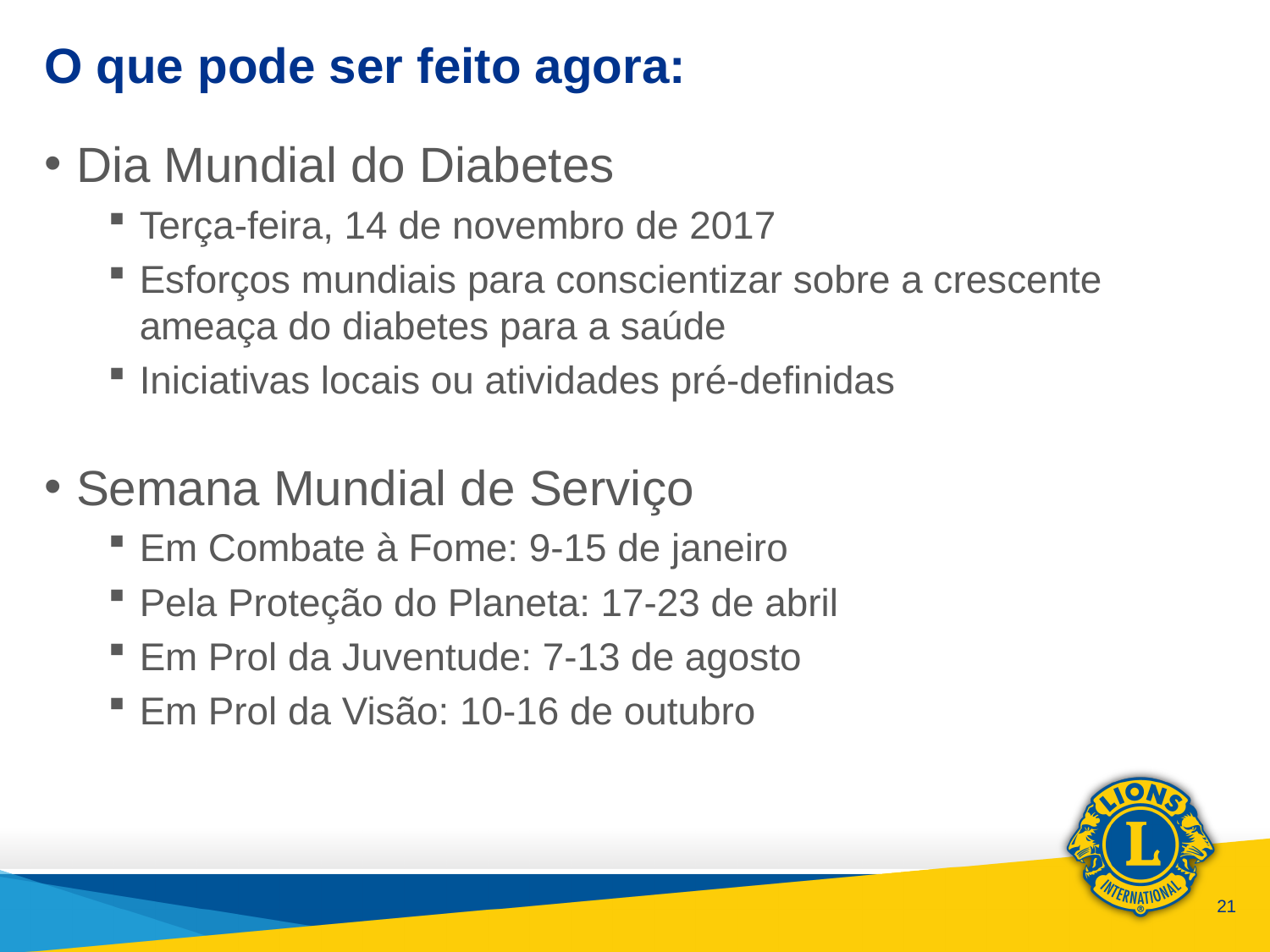

# O que pode ser feito agora:
Dia Mundial do Diabetes
Terça-feira, 14 de novembro de 2017
Esforços mundiais para conscientizar sobre a crescente ameaça do diabetes para a saúde
Iniciativas locais ou atividades pré-definidas

Semana Mundial de Serviço
Em Combate à Fome: 9-15 de janeiro
Pela Proteção do Planeta: 17-23 de abril
Em Prol da Juventude: 7-13 de agosto
Em Prol da Visão: 10-16 de outubro